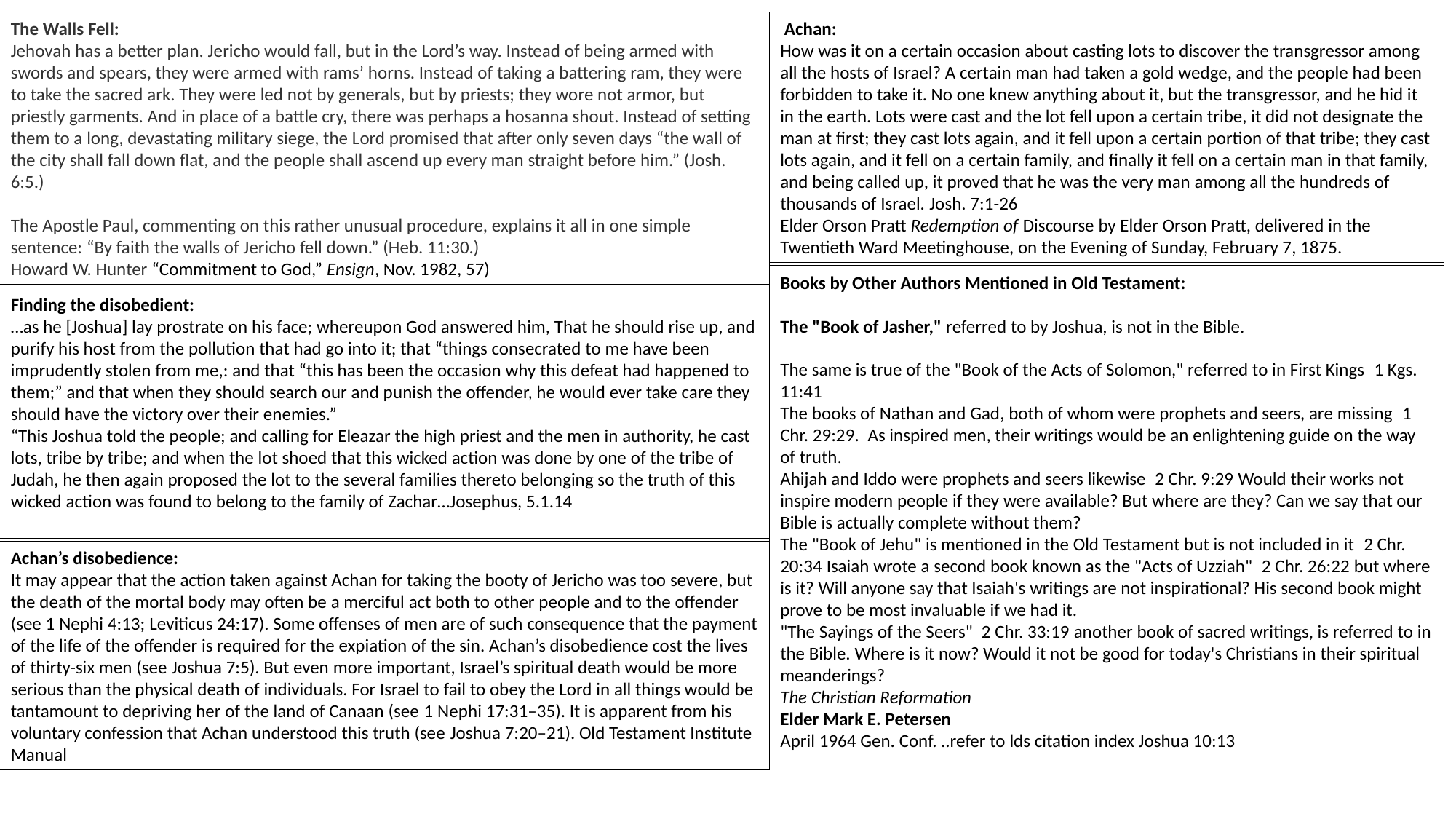

The Walls Fell:
Jehovah has a better plan. Jericho would fall, but in the Lord’s way. Instead of being armed with swords and spears, they were armed with rams’ horns. Instead of taking a battering ram, they were to take the sacred ark. They were led not by generals, but by priests; they wore not armor, but priestly garments. And in place of a battle cry, there was perhaps a hosanna shout. Instead of setting them to a long, devastating military siege, the Lord promised that after only seven days “the wall of the city shall fall down flat, and the people shall ascend up every man straight before him.” (Josh. 6:5.)

The Apostle Paul, commenting on this rather unusual procedure, explains it all in one simple sentence: “By faith the walls of Jericho fell down.” (Heb. 11:30.)
Howard W. Hunter “Commitment to God,” Ensign, Nov. 1982, 57)
 Achan:
How was it on a certain occasion about casting lots to discover the transgressor among all the hosts of Israel? A certain man had taken a gold wedge, and the people had been forbidden to take it. No one knew anything about it, but the transgressor, and he hid it in the earth. Lots were cast and the lot fell upon a certain tribe, it did not designate the man at first; they cast lots again, and it fell upon a certain portion of that tribe; they cast lots again, and it fell on a certain family, and finally it fell on a certain man in that family, and being called up, it proved that he was the very man among all the hundreds of thousands of Israel. Josh. 7:1-26
Elder Orson Pratt Redemption of Discourse by Elder Orson Pratt, delivered in the Twentieth Ward Meetinghouse, on the Evening of Sunday, February 7, 1875.
Books by Other Authors Mentioned in Old Testament:

The "Book of Jasher," referred to by Joshua, is not in the Bible.

The same is true of the "Book of the Acts of Solomon," referred to in First Kings  1 Kgs. 11:41
The books of Nathan and Gad, both of whom were prophets and seers, are missing  1 Chr. 29:29.  As inspired men, their writings would be an enlightening guide on the way of truth.
Ahijah and Iddo were prophets and seers likewise  2 Chr. 9:29 Would their works not inspire modern people if they were available? But where are they? Can we say that our Bible is actually complete without them?
The "Book of Jehu" is mentioned in the Old Testament but is not included in it  2 Chr. 20:34 Isaiah wrote a second book known as the "Acts of Uzziah"  2 Chr. 26:22 but where is it? Will anyone say that Isaiah's writings are not inspirational? His second book might prove to be most invaluable if we had it.
"The Sayings of the Seers"  2 Chr. 33:19 another book of sacred writings, is referred to in the Bible. Where is it now? Would it not be good for today's Christians in their spiritual meanderings?
The Christian Reformation
Elder Mark E. Petersen
April 1964 Gen. Conf. ..refer to lds citation index Joshua 10:13
Finding the disobedient:
…as he [Joshua] lay prostrate on his face; whereupon God answered him, That he should rise up, and purify his host from the pollution that had go into it; that “things consecrated to me have been imprudently stolen from me,: and that “this has been the occasion why this defeat had happened to them;” and that when they should search our and punish the offender, he would ever take care they should have the victory over their enemies.”
“This Joshua told the people; and calling for Eleazar the high priest and the men in authority, he cast lots, tribe by tribe; and when the lot shoed that this wicked action was done by one of the tribe of Judah, he then again proposed the lot to the several families thereto belonging so the truth of this wicked action was found to belong to the family of Zachar…Josephus, 5.1.14

Achan’s disobedience:
It may appear that the action taken against Achan for taking the booty of Jericho was too severe, but the death of the mortal body may often be a merciful act both to other people and to the offender (see 1 Nephi 4:13; Leviticus 24:17). Some offenses of men are of such consequence that the payment of the life of the offender is required for the expiation of the sin. Achan’s disobedience cost the lives of thirty-six men (see Joshua 7:5). But even more important, Israel’s spiritual death would be more serious than the physical death of individuals. For Israel to fail to obey the Lord in all things would be tantamount to depriving her of the land of Canaan (see 1 Nephi 17:31–35). It is apparent from his voluntary confession that Achan understood this truth (see Joshua 7:20–21). Old Testament Institute Manual